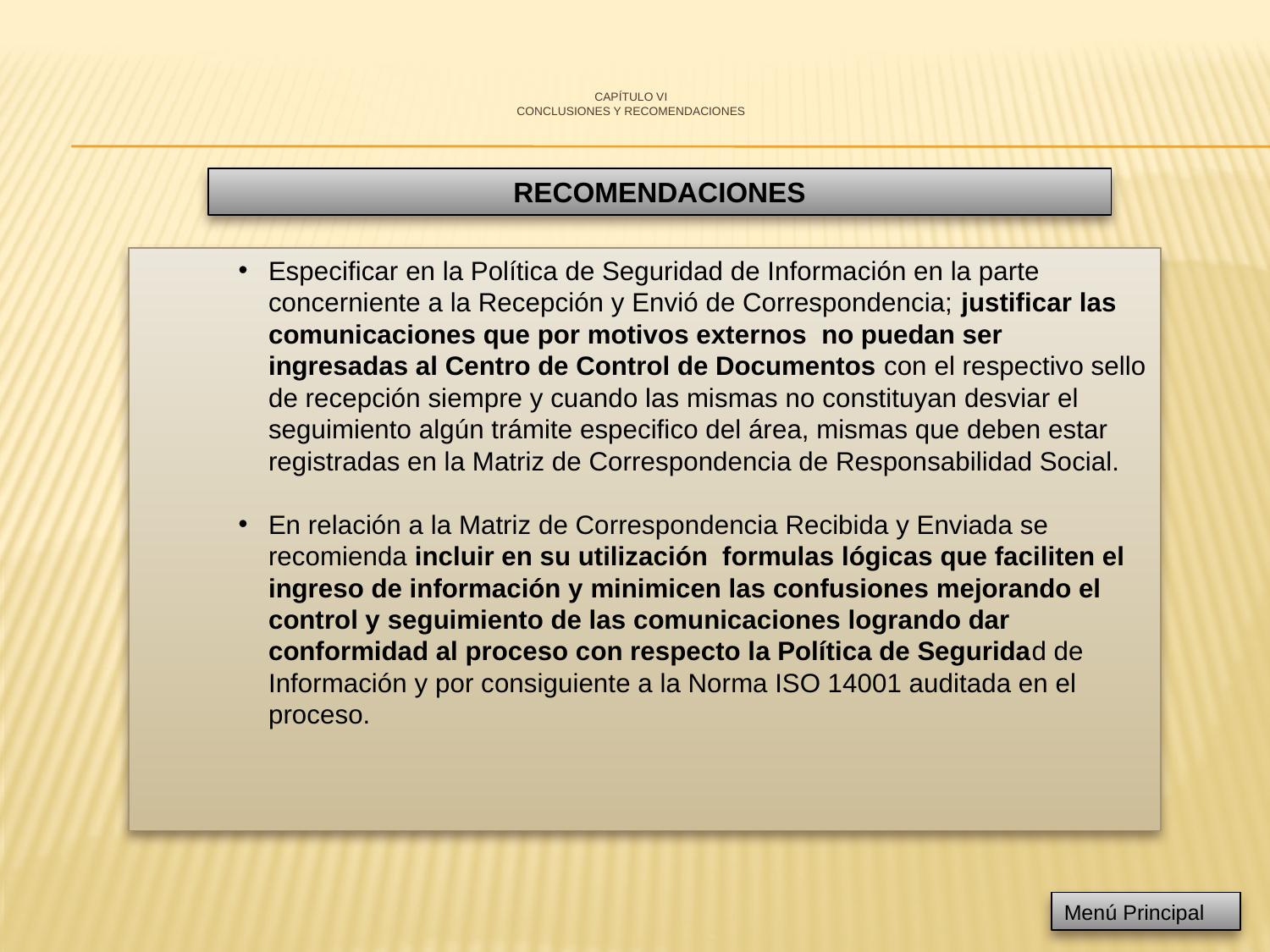

# CAPÍTULO VI CONCLUSIONES Y RECOMENDACIONES
RECOMENDACIONES
Especificar en la Política de Seguridad de Información en la parte concerniente a la Recepción y Envió de Correspondencia; justificar las comunicaciones que por motivos externos  no puedan ser ingresadas al Centro de Control de Documentos con el respectivo sello de recepción siempre y cuando las mismas no constituyan desviar el seguimiento algún trámite especifico del área, mismas que deben estar registradas en la Matriz de Correspondencia de Responsabilidad Social.

En relación a la Matriz de Correspondencia Recibida y Enviada se recomienda incluir en su utilización  formulas lógicas que faciliten el ingreso de información y minimicen las confusiones mejorando el control y seguimiento de las comunicaciones logrando dar conformidad al proceso con respecto la Política de Seguridad de Información y por consiguiente a la Norma ISO 14001 auditada en el proceso.

Menú Principal